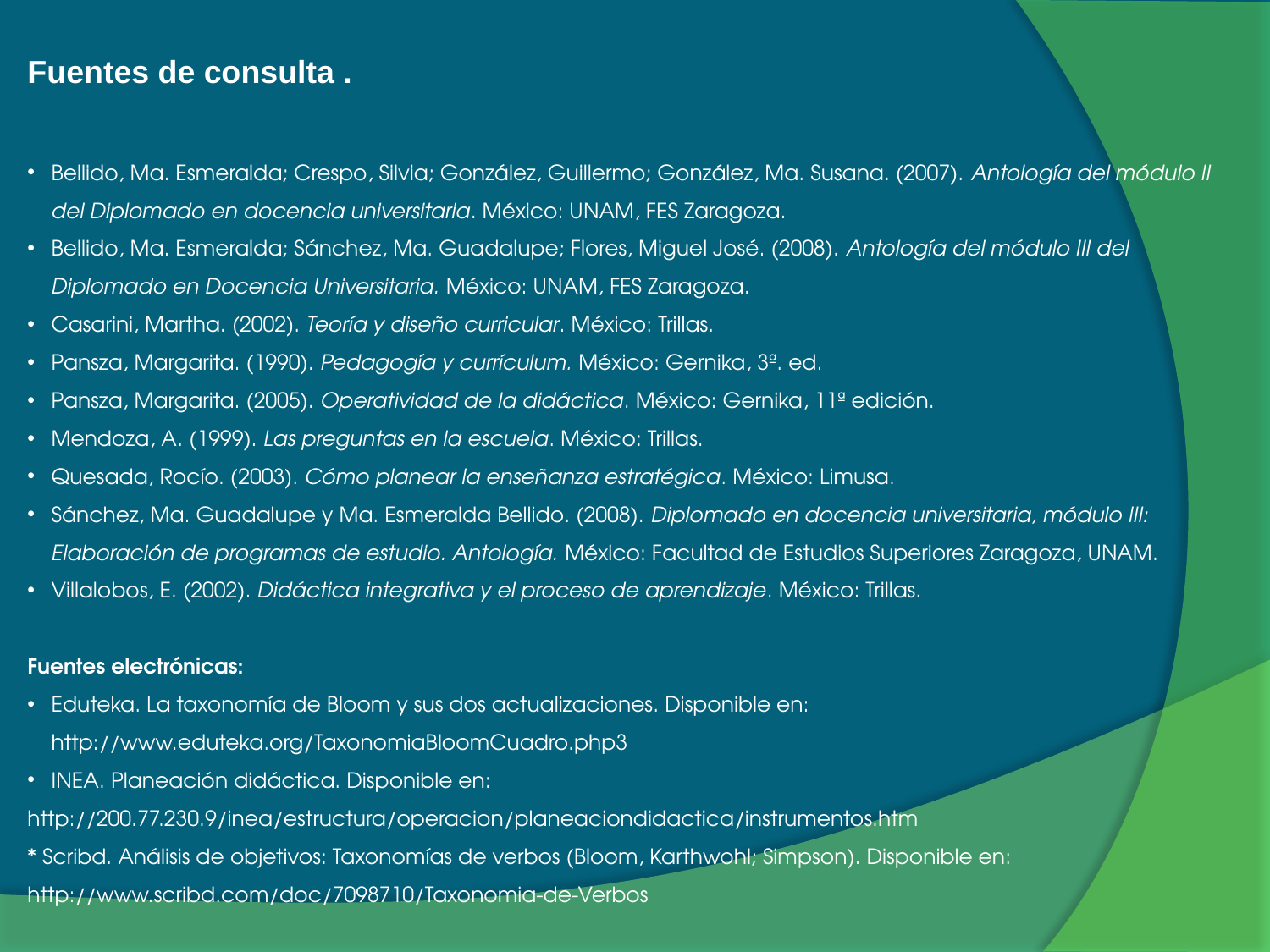

Fuentes de consulta .

Bellido, Ma. Esmeralda; Crespo, Silvia; González, Guillermo; González, Ma. Susana. (2007). Antología del módulo II del Diplomado en docencia universitaria. México: UNAM, FES Zaragoza.
Bellido, Ma. Esmeralda; Sánchez, Ma. Guadalupe; Flores, Miguel José. (2008). Antología del módulo III del Diplomado en Docencia Universitaria. México: UNAM, FES Zaragoza.
Casarini, Martha. (2002). Teoría y diseño curricular. México: Trillas.
Pansza, Margarita. (1990). Pedagogía y currículum. México: Gernika, 3ª. ed.
Pansza, Margarita. (2005). Operatividad de la didáctica. México: Gernika, 11ª edición.
Mendoza, A. (1999). Las preguntas en la escuela. México: Trillas.
Quesada, Rocío. (2003). Cómo planear la enseñanza estratégica. México: Limusa.
Sánchez, Ma. Guadalupe y Ma. Esmeralda Bellido. (2008). Diplomado en docencia universitaria, módulo III: Elaboración de programas de estudio. Antología. México: Facultad de Estudios Superiores Zaragoza, UNAM.
Villalobos, E. (2002). Didáctica integrativa y el proceso de aprendizaje. México: Trillas.

Fuentes electrónicas:
Eduteka. La taxonomía de Bloom y sus dos actualizaciones. Disponible en: http://www.eduteka.org/TaxonomiaBloomCuadro.php3
INEA. Planeación didáctica. Disponible en:
http://200.77.230.9/inea/estructura/operacion/planeaciondidactica/instrumentos.htm
* Scribd. Análisis de objetivos: Taxonomías de verbos (Bloom, Karthwohl; Simpson). Disponible en:
http://www.scribd.com/doc/7098710/Taxonomia-de-Verbos